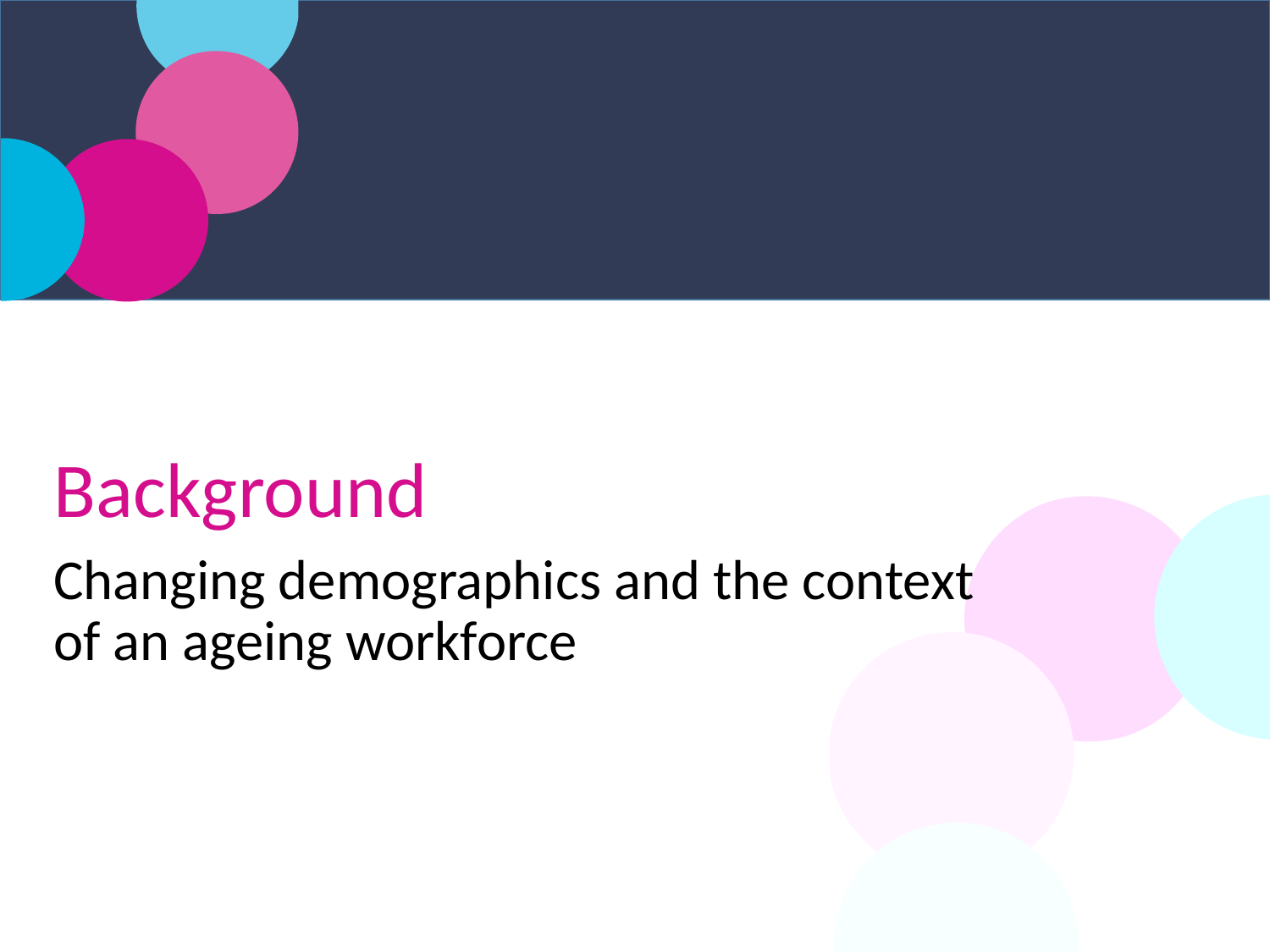

Background
Changing demographics and the context of an ageing workforce